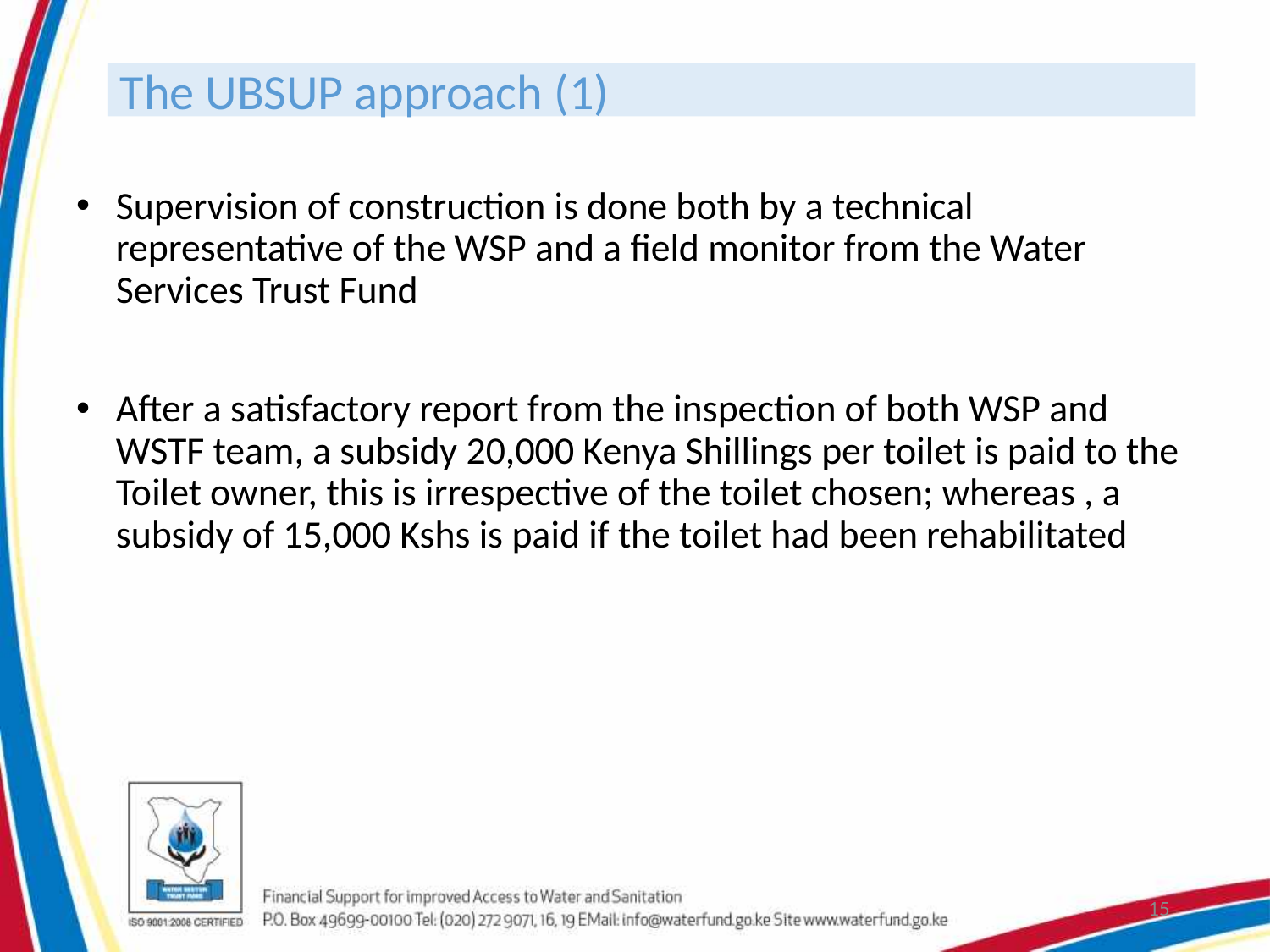

#
The UBSUP approach (1)
Supervision of construction is done both by a technical representative of the WSP and a field monitor from the Water Services Trust Fund

After a satisfactory report from the inspection of both WSP and WSTF team, a subsidy 20,000 Kenya Shillings per toilet is paid to the Toilet owner, this is irrespective of the toilet chosen; whereas , a subsidy of 15,000 Kshs is paid if the toilet had been rehabilitated

15